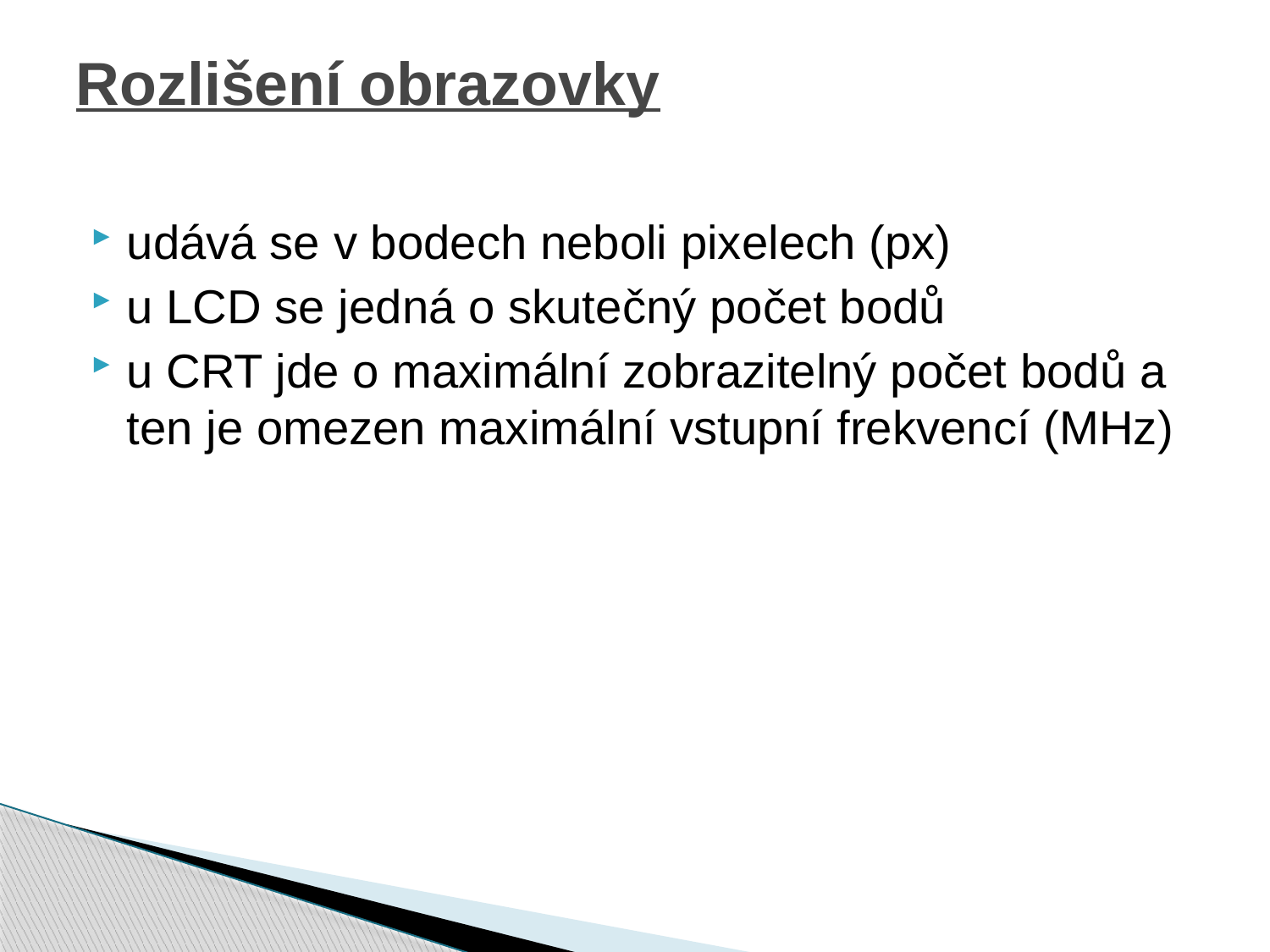

# Rozlišení obrazovky
udává se v bodech neboli pixelech (px)
u LCD se jedná o skutečný počet bodů
u CRT jde o maximální zobrazitelný počet bodů a ten je omezen maximální vstupní frekvencí (MHz)